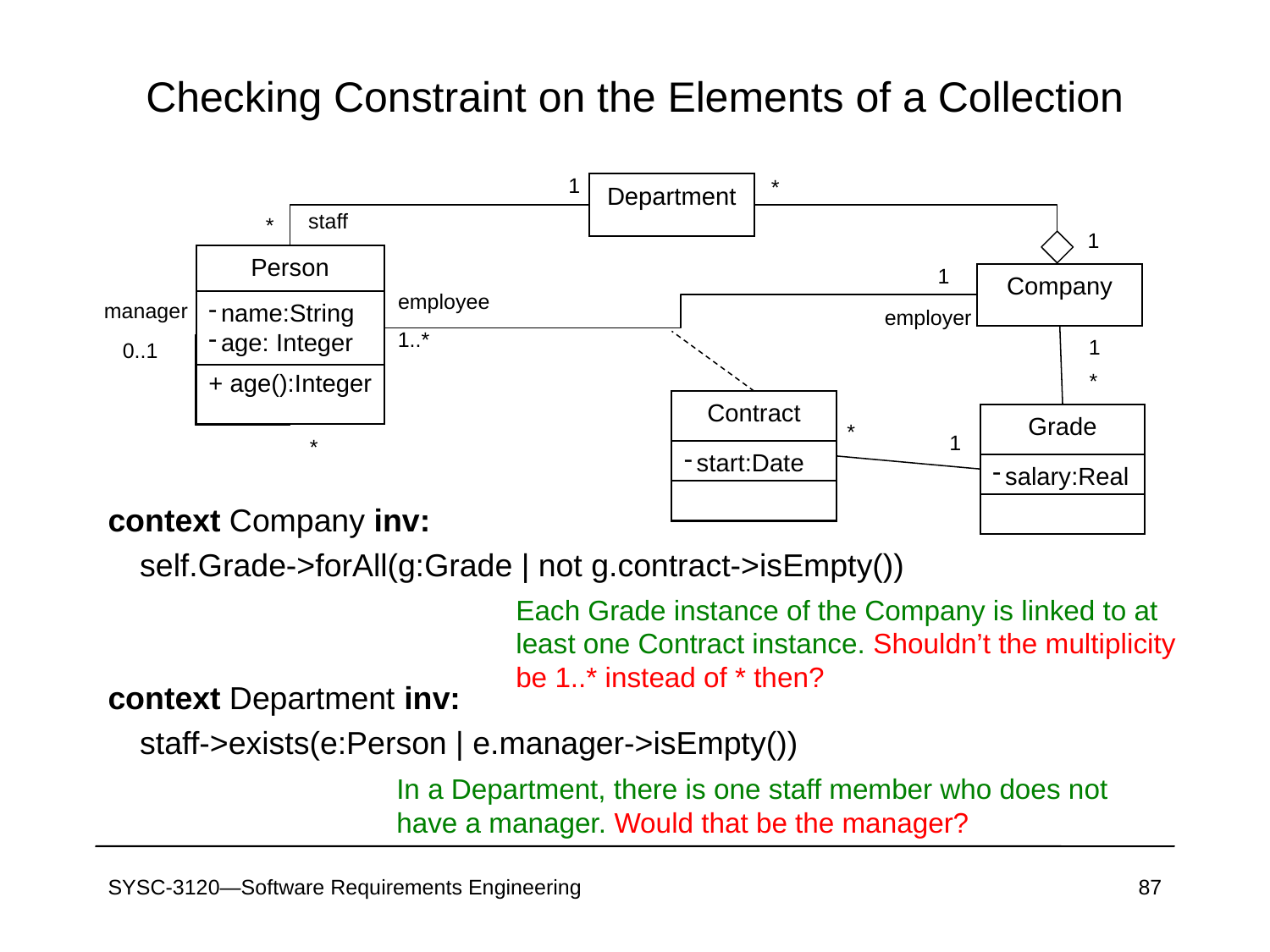

# Checking Constraint on the Elements of a Collection
1
*
Department
staff
*
Person
name:String
age: Integer
+ age():Integer
manager
0..1
*
employee
1..*
1

Company
1
employer
1
*
Grade
1
salary:Real
Contract
*
start:Date
context Company inv:
	self.Grade->forAll(g:Grade | not g.contract->isEmpty())

context Department inv:
	staff->exists(e:Person | e.manager->isEmpty())

Each Grade instance of the Company is linked to at least one Contract instance. Shouldn’t the multiplicity be 1..* instead of * then?
In a Department, there is one staff member who does not have a manager. Would that be the manager?
SYSC-3120—Software Requirements Engineering
87